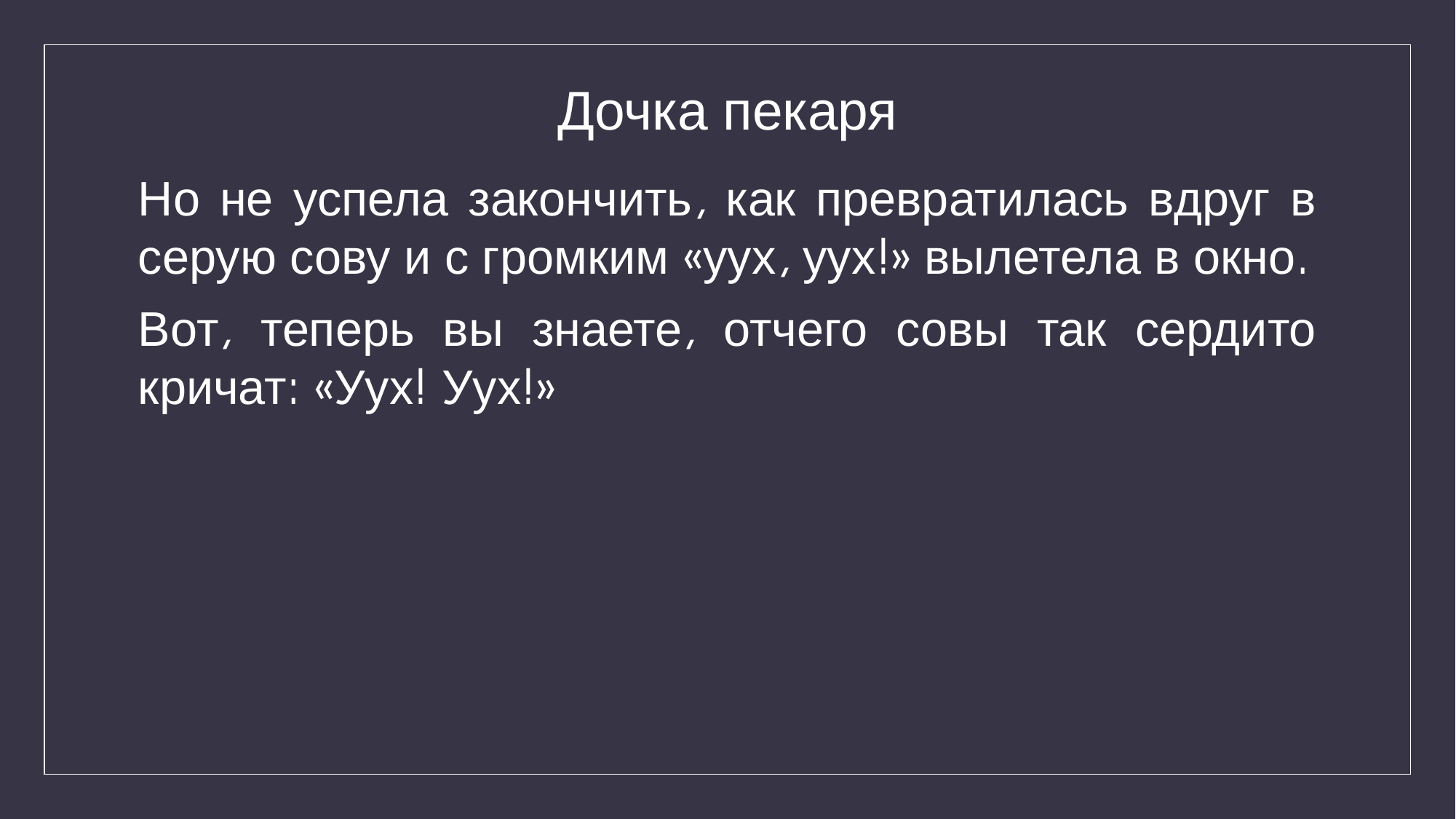

# Дочка пекаря
Но не успела закончить, как превратилась вдруг в серую сову и с громким «уух, уух!» вылетела в окно.
Вот, теперь вы знаете, отчего совы так сердито кричат: «Уух! Уух!»